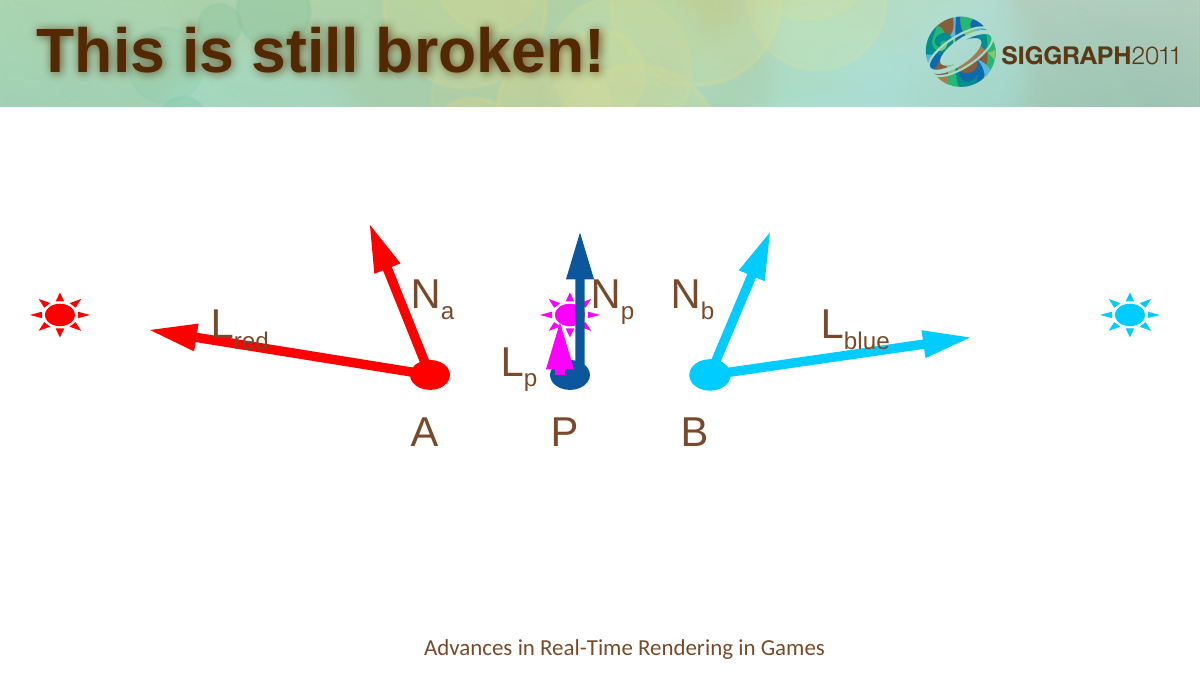

# This is still broken!

Na
Np
Nb

Lred

Lblue

Lp

A
P
B